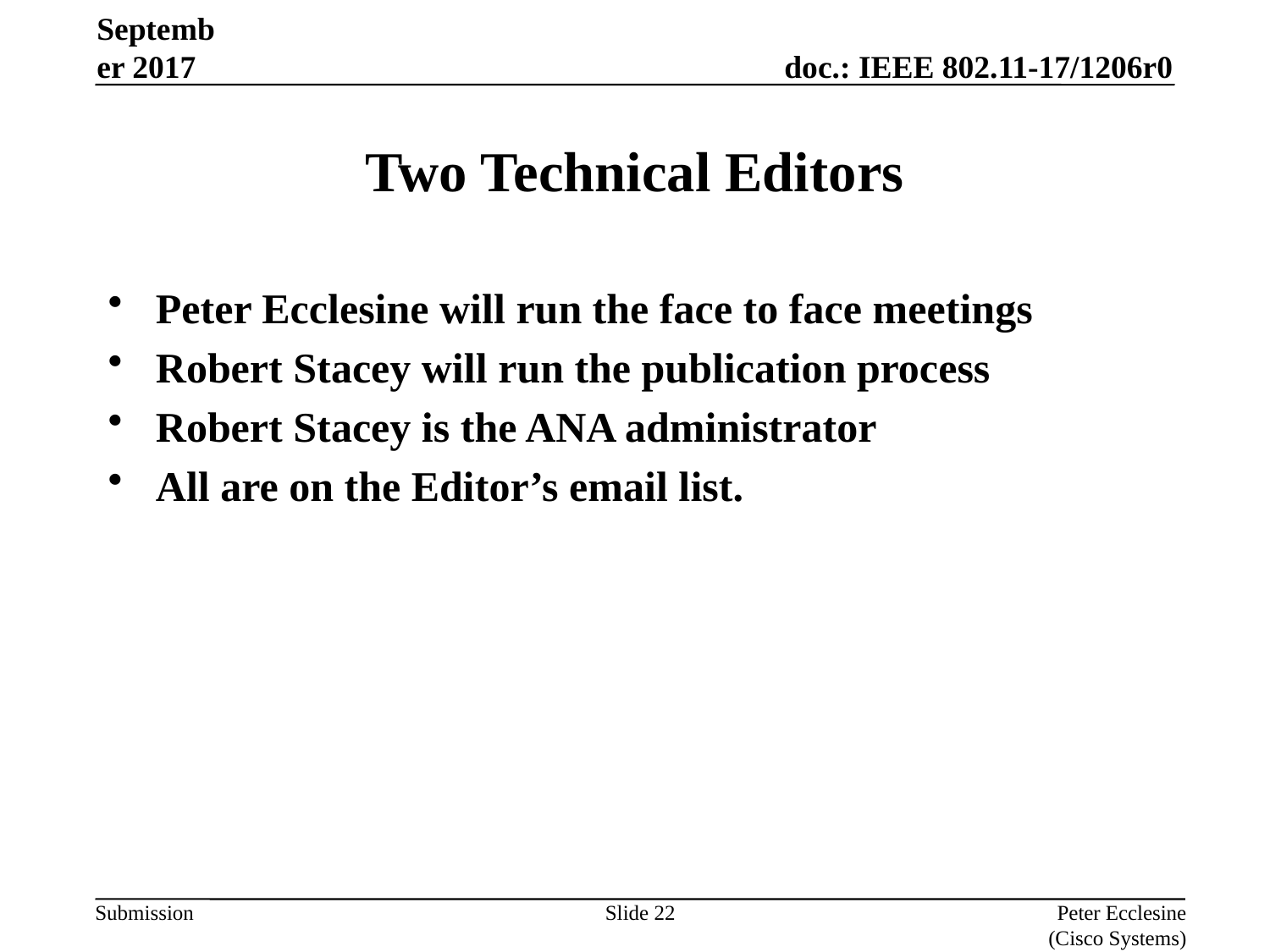

September 2017
# Two Technical Editors
Peter Ecclesine will run the face to face meetings
Robert Stacey will run the publication process
Robert Stacey is the ANA administrator
All are on the Editor’s email list.
Slide 22
Peter Ecclesine (Cisco Systems)